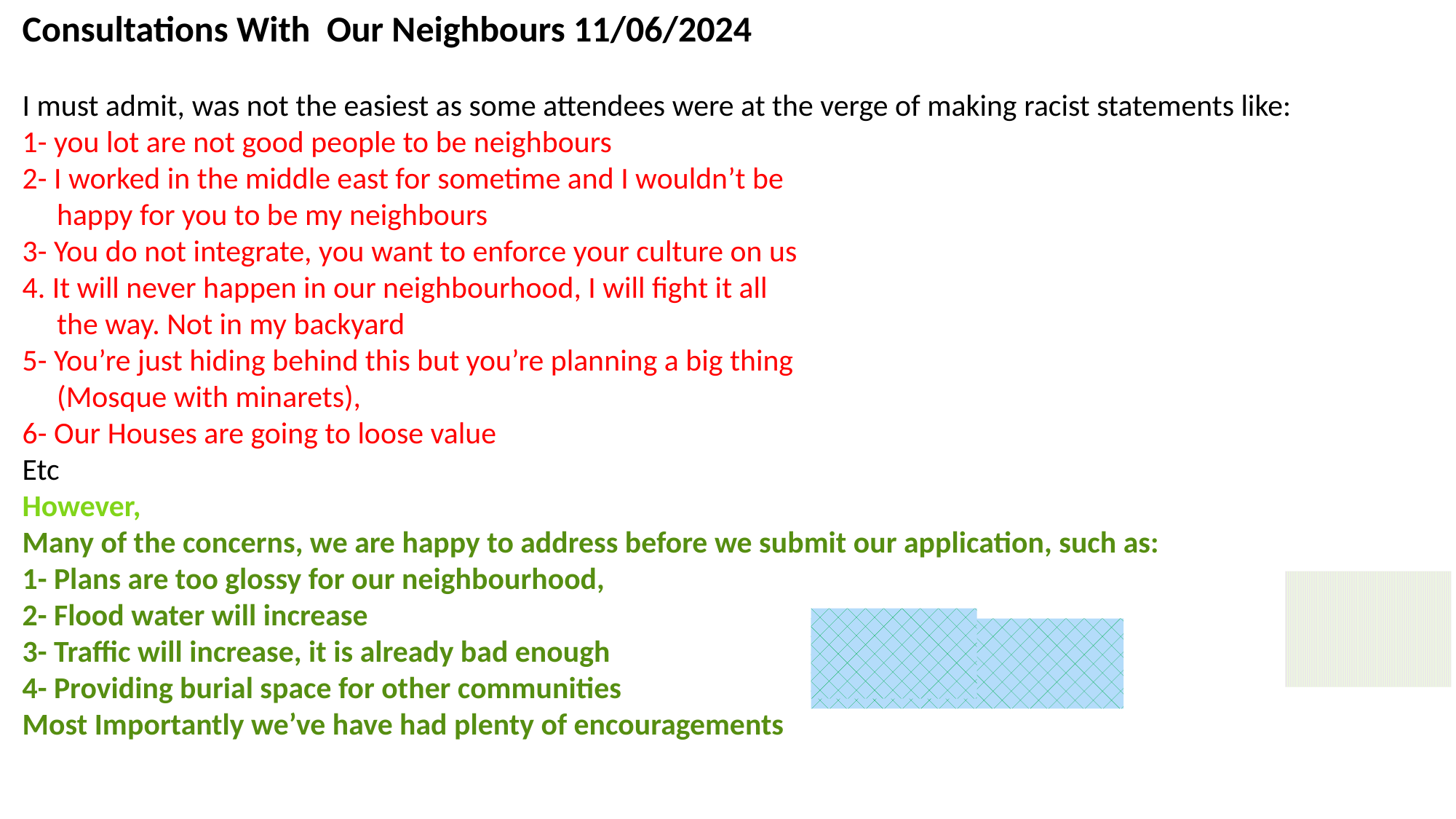

Consultations With  Our Neighbours 11/06/2024

I must admit, was not the easiest as some attendees were at the verge of making racist statements like:
1- you lot are not good people to be neighbours
2- I worked in the middle east for sometime and I wouldn’t be
     happy for you to be my neighbours
3- You do not integrate, you want to enforce your culture on us
4. It will never happen in our neighbourhood, I will fight it all
     the way. Not in my backyard
5- You’re just hiding behind this but you’re planning a big thing
     (Mosque with minarets),
6- Our Houses are going to loose value
Etc
However,
Many of the concerns, we are happy to address before we submit our application, such as:
1- Plans are too glossy for our neighbourhood,
2- Flood water will increase
3- Traffic will increase, it is already bad enough
4- Providing burial space for other communities
Most Importantly we’ve have had plenty of encouragements